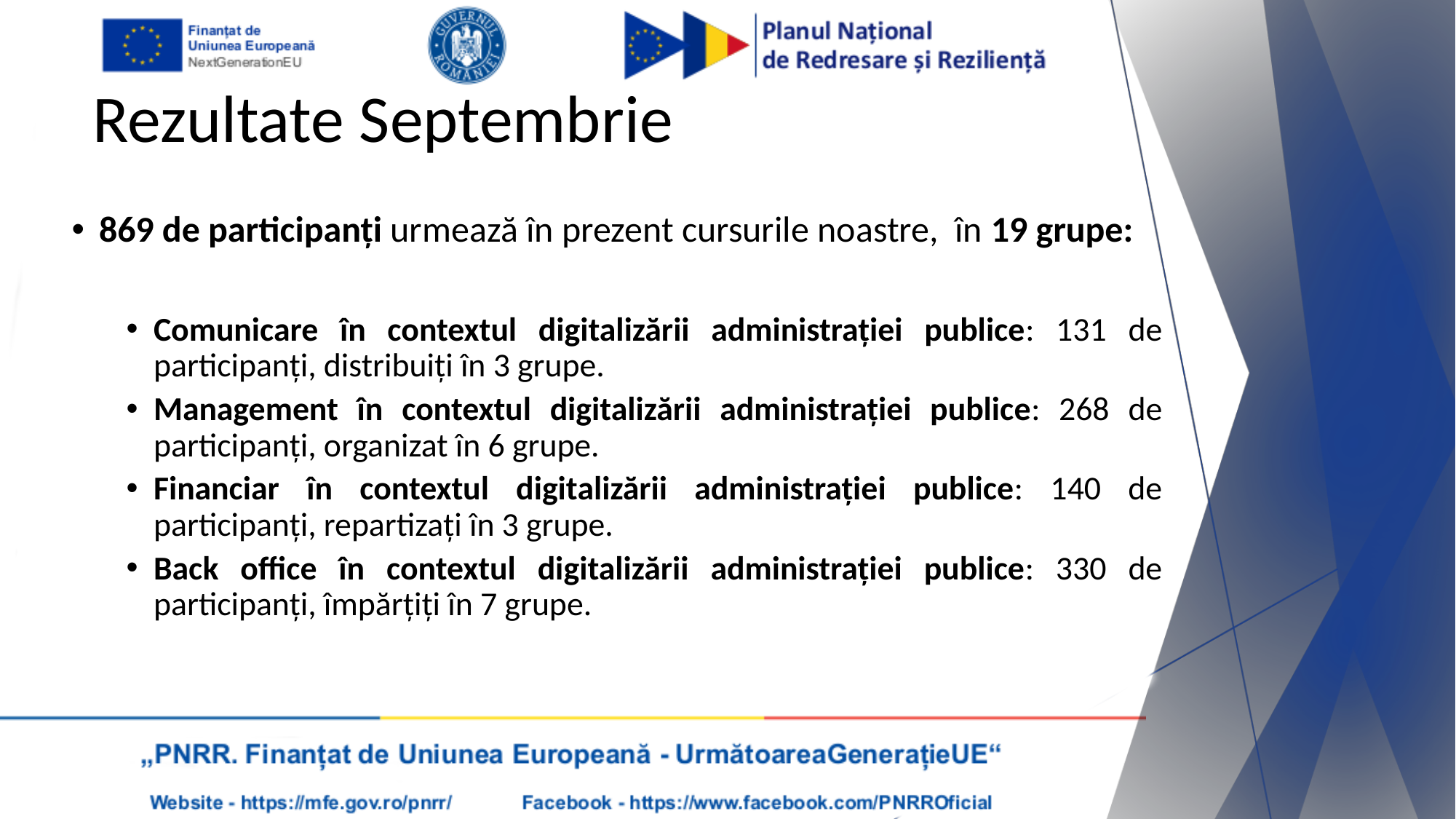

# Rezultate Septembrie
869 de participanți urmează în prezent cursurile noastre,  în 19 grupe:

Comunicare în contextul digitalizării administrației publice: 131 de participanți, distribuiți în 3 grupe.
Management în contextul digitalizării administrației publice: 268 de participanți, organizat în 6 grupe.
Financiar în contextul digitalizării administrației publice: 140 de participanți, repartizați în 3 grupe.
Back office în contextul digitalizării administrației publice: 330 de participanți, împărțiți în 7 grupe.